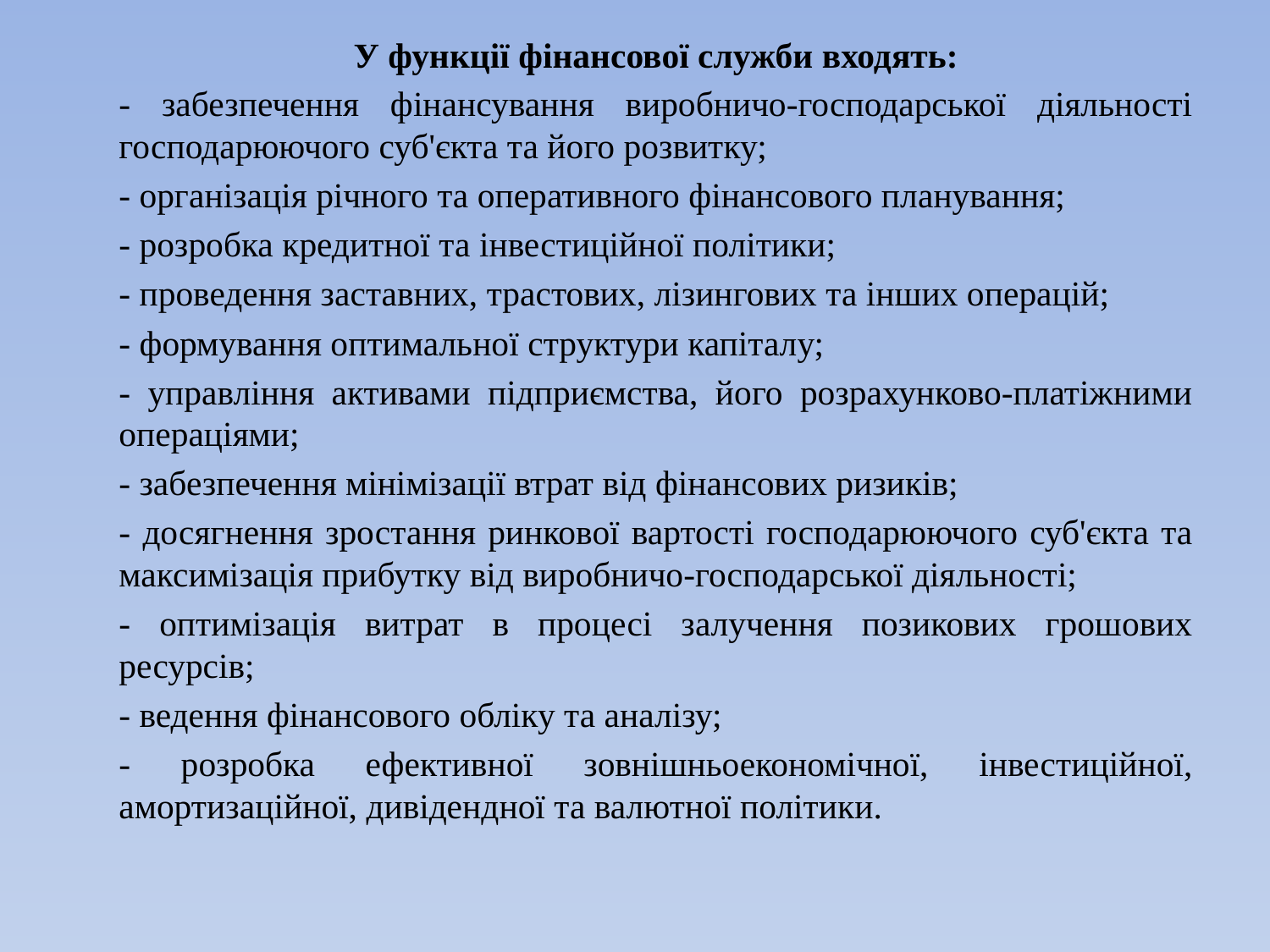

У функції фінансової служби входять:
- забезпечення фінансування виробничо-господарської діяльності господарюючого суб'єкта та його розвитку;
- організація річного та оперативного фінансового планування;
- розробка кредитної та інвестиційної політики;
- проведення заставних, трастових, лізингових та інших операцій;
- формування оптимальної структури капіталу;
- управління активами підприємства, його розрахунково-платіжними операціями;
- забезпечення мінімізації втрат від фінансових ризиків;
- досягнення зростання ринкової вартості господарюючого суб'єкта та максимізація прибутку від виробничо-господарської діяльності;
- оптимізація витрат в процесі залучення позикових грошових ресурсів;
- ведення фінансового обліку та аналізу;
- розробка ефективної зовнішньоекономічної, інвестиційної, амортизаційної, дивідендної та валютної політики.